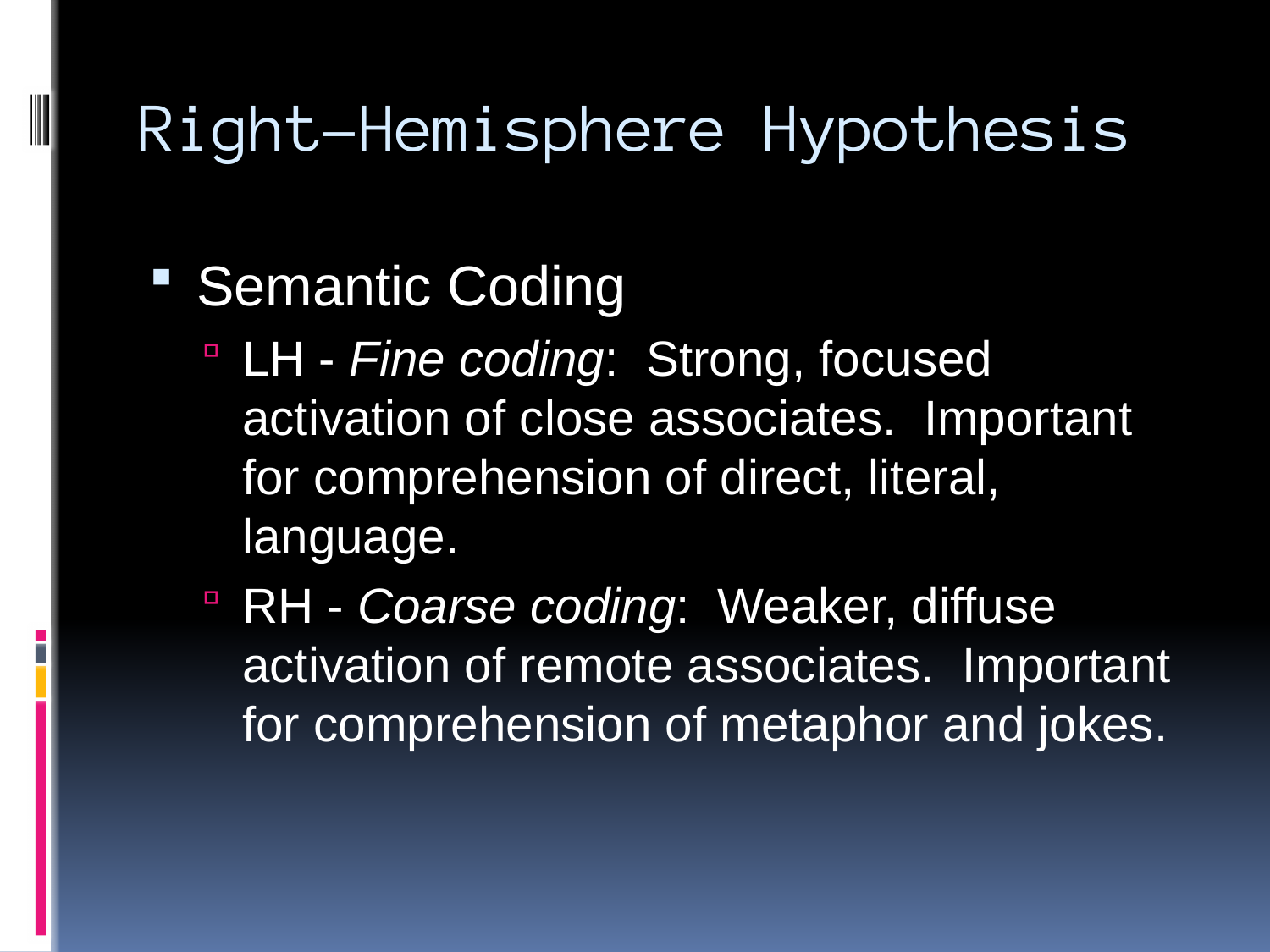

# Right-Hemisphere Hypothesis
Semantic Coding
LH - Fine coding:  Strong, focused activation of close associates.  Important for comprehension of direct, literal, language.
RH - Coarse coding:  Weaker, diffuse activation of remote associates.  Important for comprehension of metaphor and jokes.